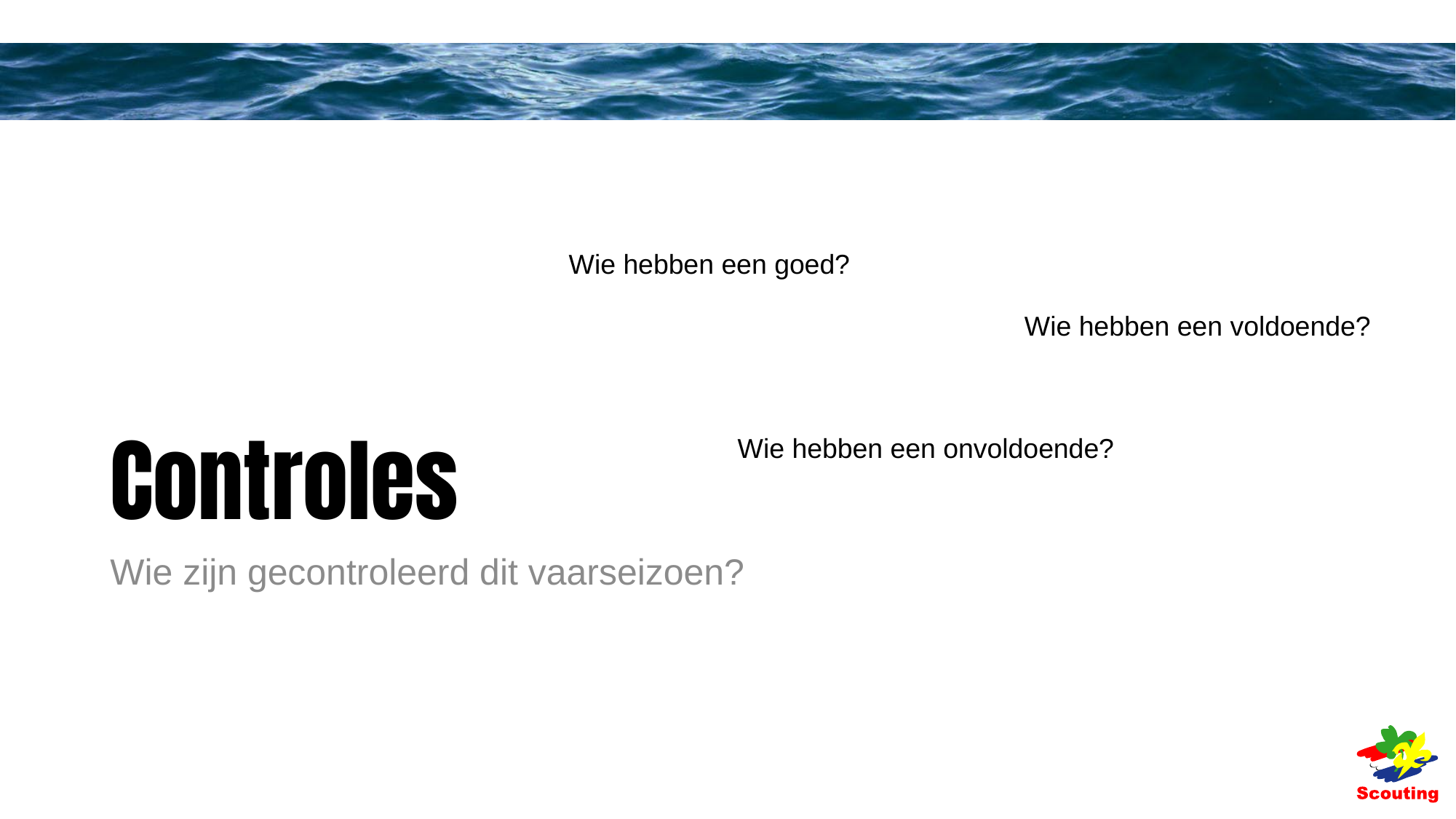

# Controles
Wie hebben een goed?
Wie hebben een voldoende?
Wie hebben een onvoldoende?
Wie zijn gecontroleerd dit vaarseizoen?